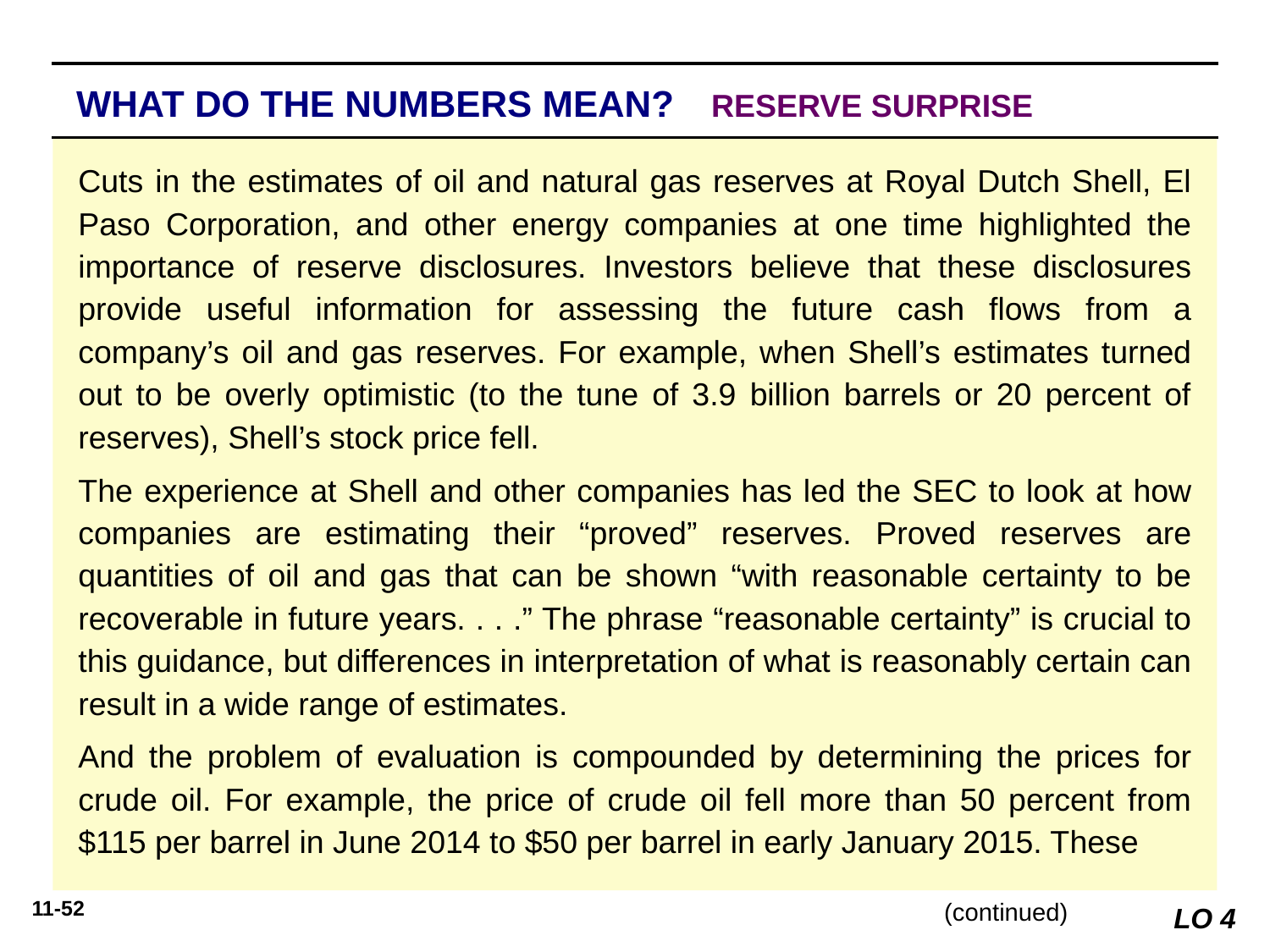

WHAT DO THE NUMBERS MEAN?  	RESERVE SURPRISE
WHAT’S YOUR PRINCIPLE
Cuts in the estimates of oil and natural gas reserves at Royal Dutch Shell, El Paso Corporation, and other energy companies at one time highlighted the importance of reserve disclosures. Investors believe that these disclosures provide useful information for assessing the future cash ﬂows from a company’s oil and gas reserves. For example, when Shell’s estimates turned out to be overly optimistic (to the tune of 3.9 billion barrels or 20 percent of reserves), Shell’s stock price fell.
The experience at Shell and other companies has led the SEC to look at how companies are estimating their “proved” reserves. Proved reserves are quantities of oil and gas that can be shown “with reasonable certainty to be recoverable in future years. . . .” The phrase “reasonable certainty” is crucial to this guidance, but differences in interpretation of what is reasonably certain can result in a wide range of estimates.
And the problem of evaluation is compounded by determining the prices for crude oil. For example, the price of crude oil fell more than 50 percent from $115 per barrel in June 2014 to $50 per barrel in early January 2015. These
(continued)
LO 4